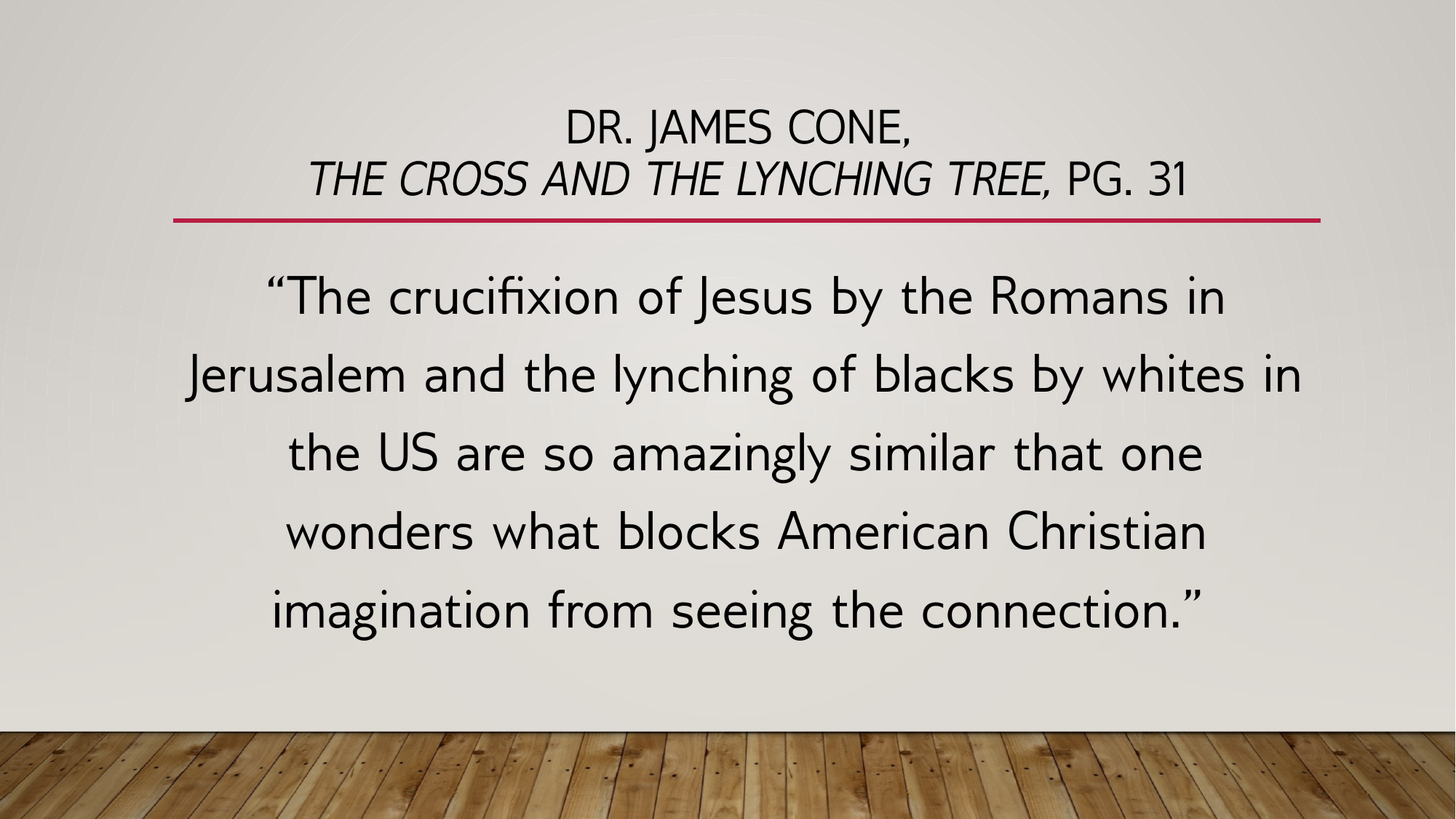

# Dr. James Cone, The Cross and the Lynching Tree, pg. 31
“The crucifixion of Jesus by the Romans in Jerusalem and the lynching of blacks by whites in the US are so amazingly similar that one wonders what blocks American Christian imagination from seeing the connection.”